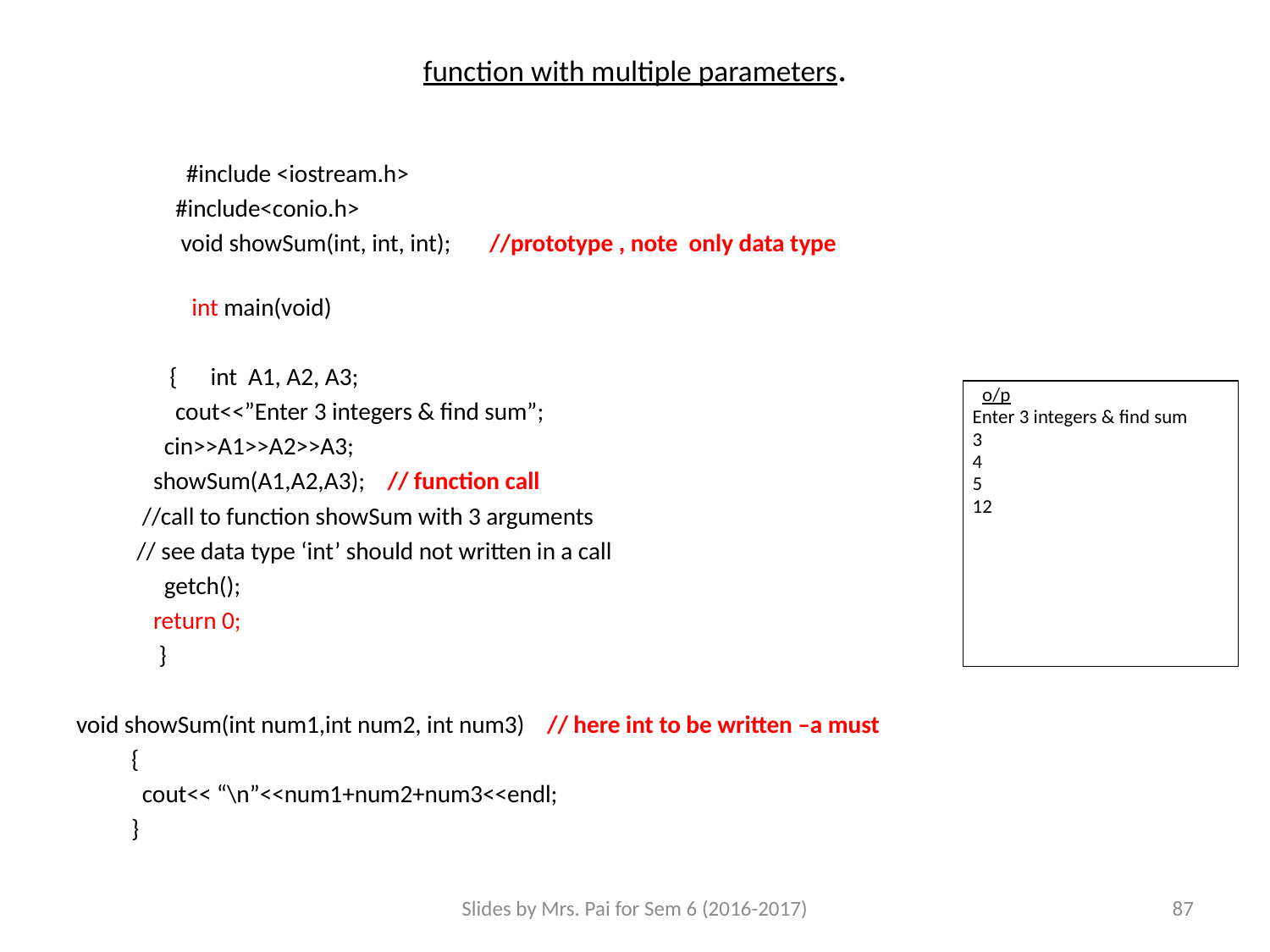

# function with multiple parameters.

                    #include <iostream.h>
                  #include<conio.h>
                   void showSum(int, int, int);       //prototype , note  only data type
                     int main(void)

                 {      int  A1, A2, A3;
                  cout<<”Enter 3 integers & find sum”;
                cin>>A1>>A2>>A3;
              showSum(A1,A2,A3);    // function call
            //call to function showSum with 3 arguments
           // see data type ‘int’ should not written in a call
                getch();
              return 0;
               }

void showSum(int num1,int num2, int num3)    // here int to be written –a must
          {
            cout<< “\n”<<num1+num2+num3<<endl;
          }
| o/p Enter 3 integers & find sum 3 4 5 12 |
| --- |
Slides by Mrs. Pai for Sem 6 (2016-2017)
87